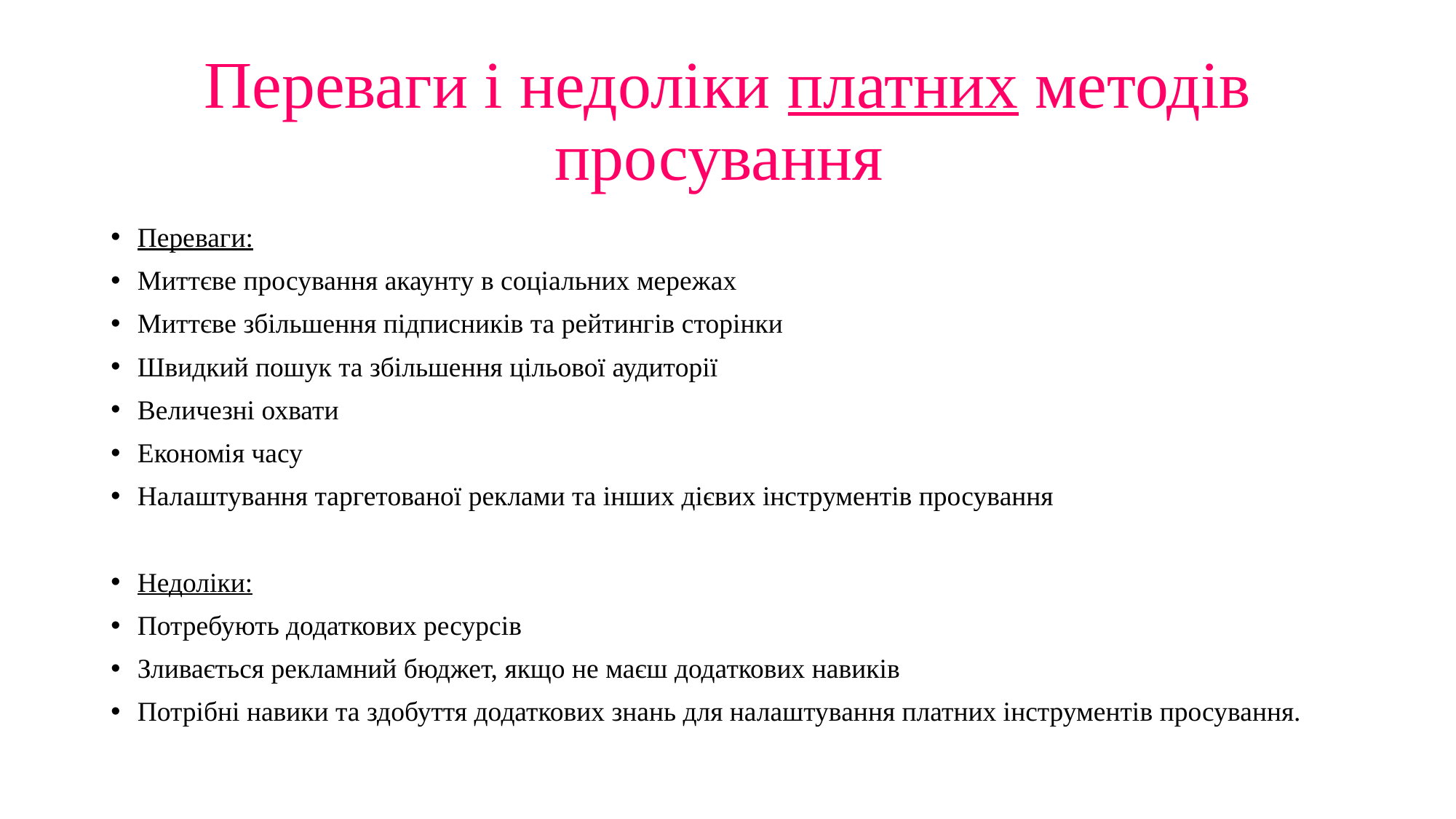

# Переваги і недоліки платних методів просування
Переваги:
Миттєве просування акаунту в соціальних мережах
Миттєве збільшення підписників та рейтингів сторінки
Швидкий пошук та збільшення цільової аудиторії
Величезні охвати
Економія часу
Налаштування таргетованої реклами та інших дієвих інструментів просування

Недоліки:
Потребують додаткових ресурсів
Зливається рекламний бюджет, якщо не маєш додаткових навиків
Потрібні навики та здобуття додаткових знань для налаштування платних інструментів просування.